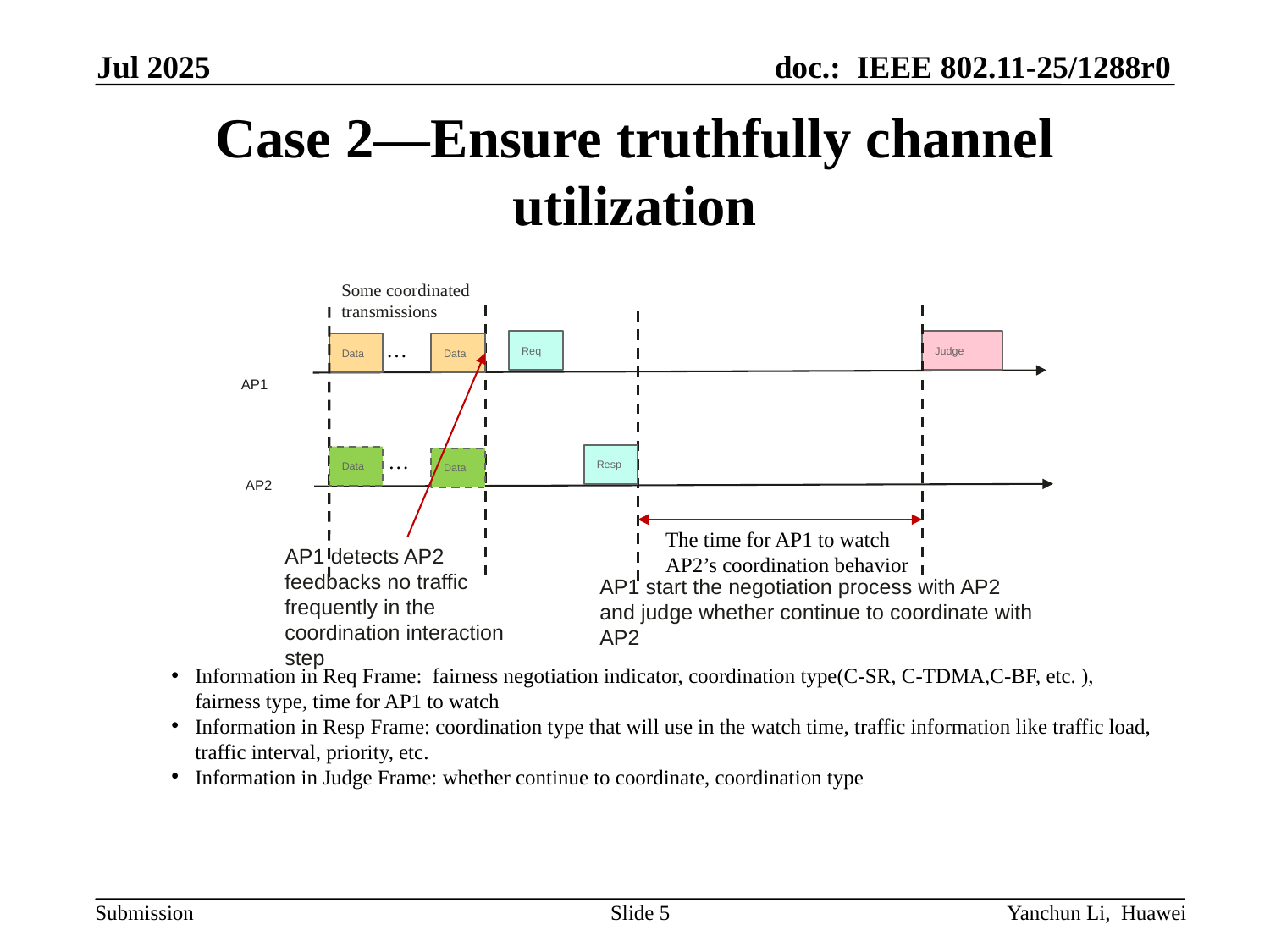

Jul 2025
# Case 2—Ensure truthfully channel utilization
Some coordinated transmissions
…
Req
Judge
Data
Data
AP1
…
Resp
Data
Data
AP2
The time for AP1 to watch AP2’s coordination behavior
AP1 detects AP2 feedbacks no traffic frequently in the coordination interaction step
AP1 start the negotiation process with AP2 and judge whether continue to coordinate with AP2
Information in Req Frame:  fairness negotiation indicator, coordination type(C-SR, C-TDMA,C-BF, etc. ), fairness type, time for AP1 to watch
Information in Resp Frame: coordination type that will use in the watch time, traffic information like traffic load, traffic interval, priority, etc.
Information in Judge Frame: whether continue to coordinate, coordination type
Slide 5
Yanchun Li,  Huawei